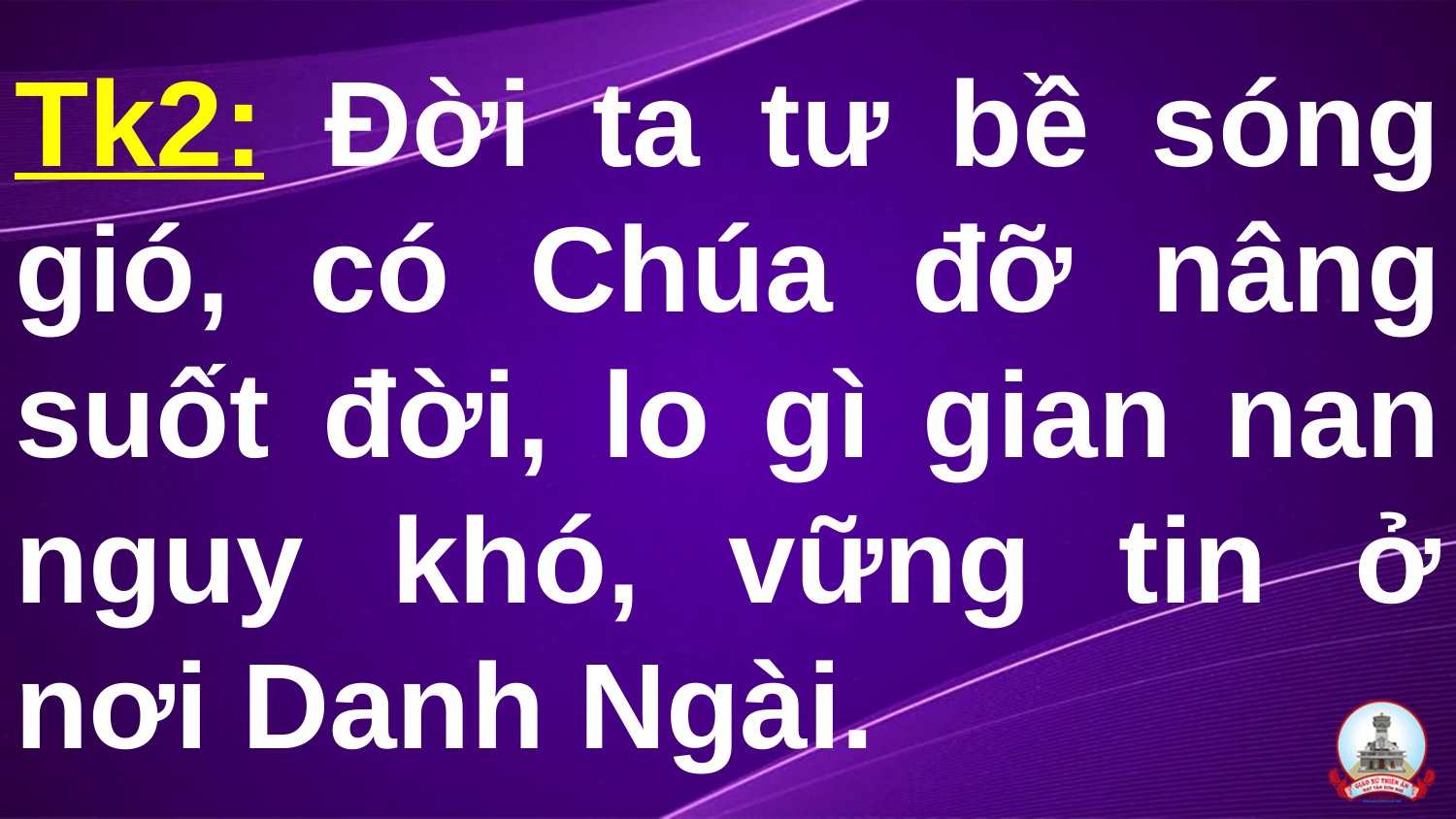

# Tk2: Đời ta tư bề sóng gió, có Chúa đỡ nâng suốt đời, lo gì gian nan nguy khó, vững tin ở nơi Danh Ngài.